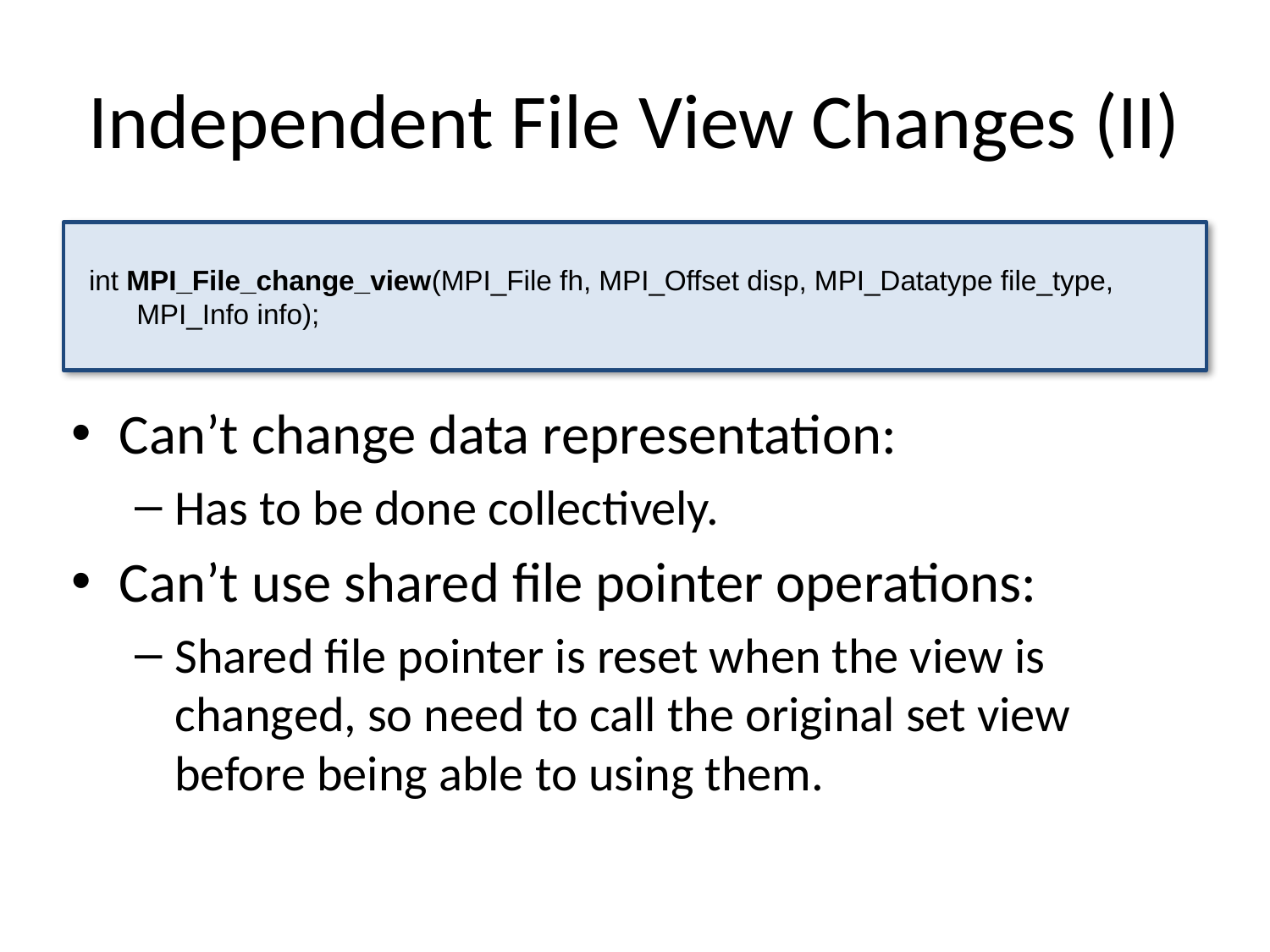

# Independent File View Changes (II)
int MPI_File_change_view(MPI_File fh, MPI_Offset disp, MPI_Datatype file_type, MPI_Info info);
Can’t change data representation:
Has to be done collectively.
Can’t use shared file pointer operations:
Shared file pointer is reset when the view is changed, so need to call the original set view before being able to using them.